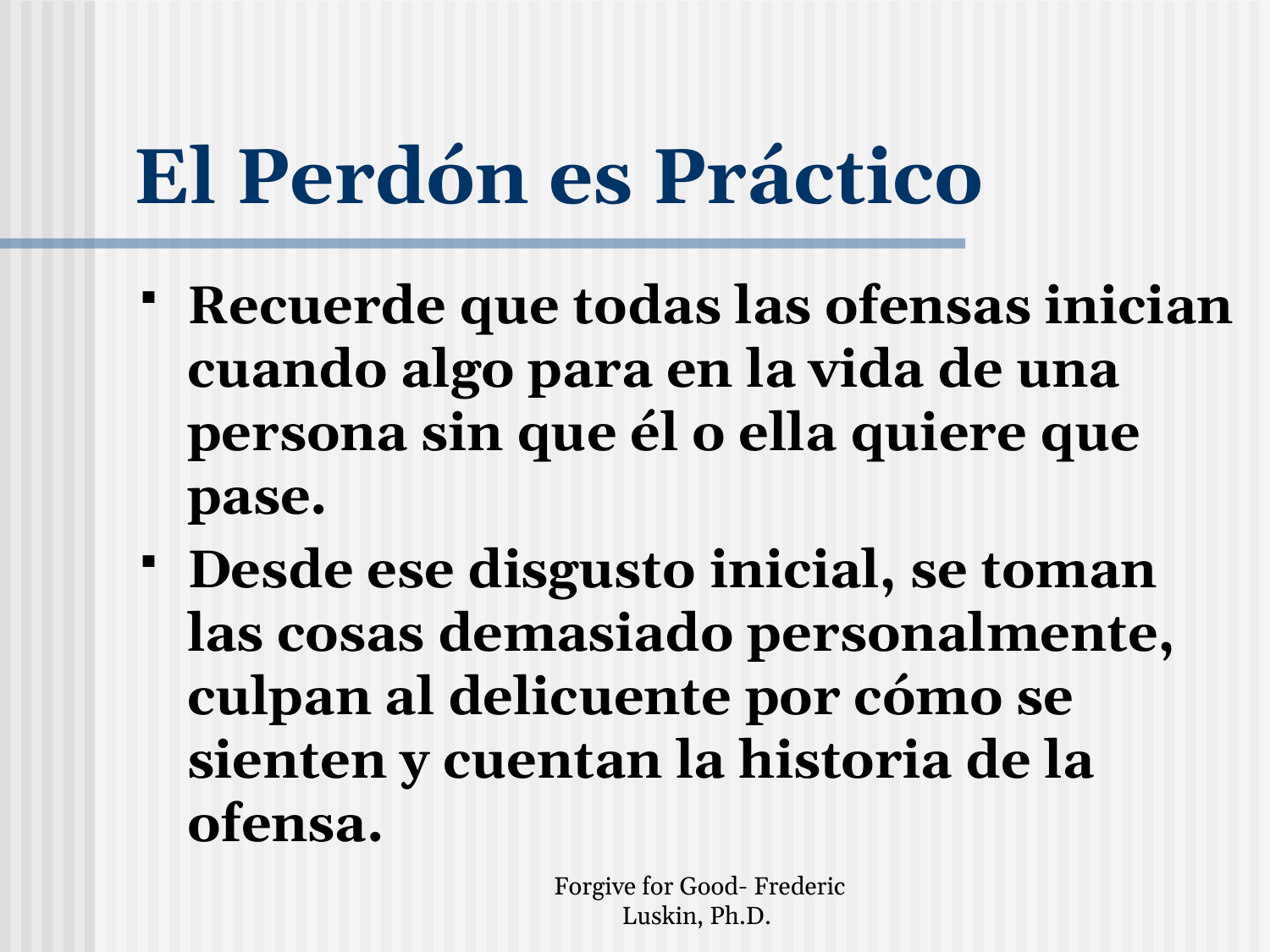

# El Perdón es Práctico
Recuerde que todas las ofensas inician cuando algo para en la vida de una persona sin que él o ella quiere que pase.
Desde ese disgusto inicial, se toman las cosas demasiado personalmente, culpan al delicuente por cómo se sienten y cuentan la historia de la ofensa.
Forgive for Good- Frederic Luskin, Ph.D.